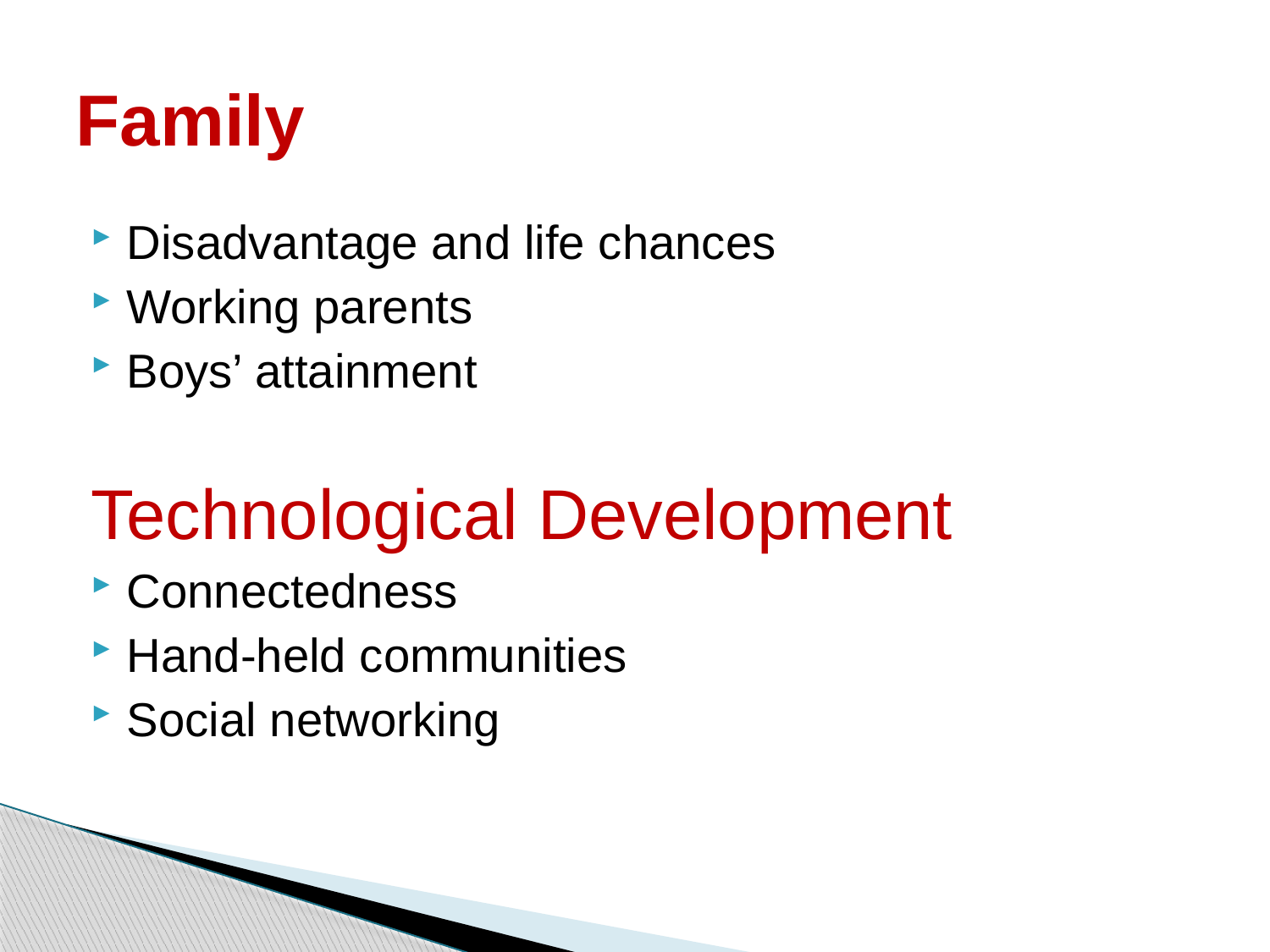

# Family
Disadvantage and life chances
Working parents
Boys’ attainment

Technological Development
Connectedness
Hand-held communities
Social networking